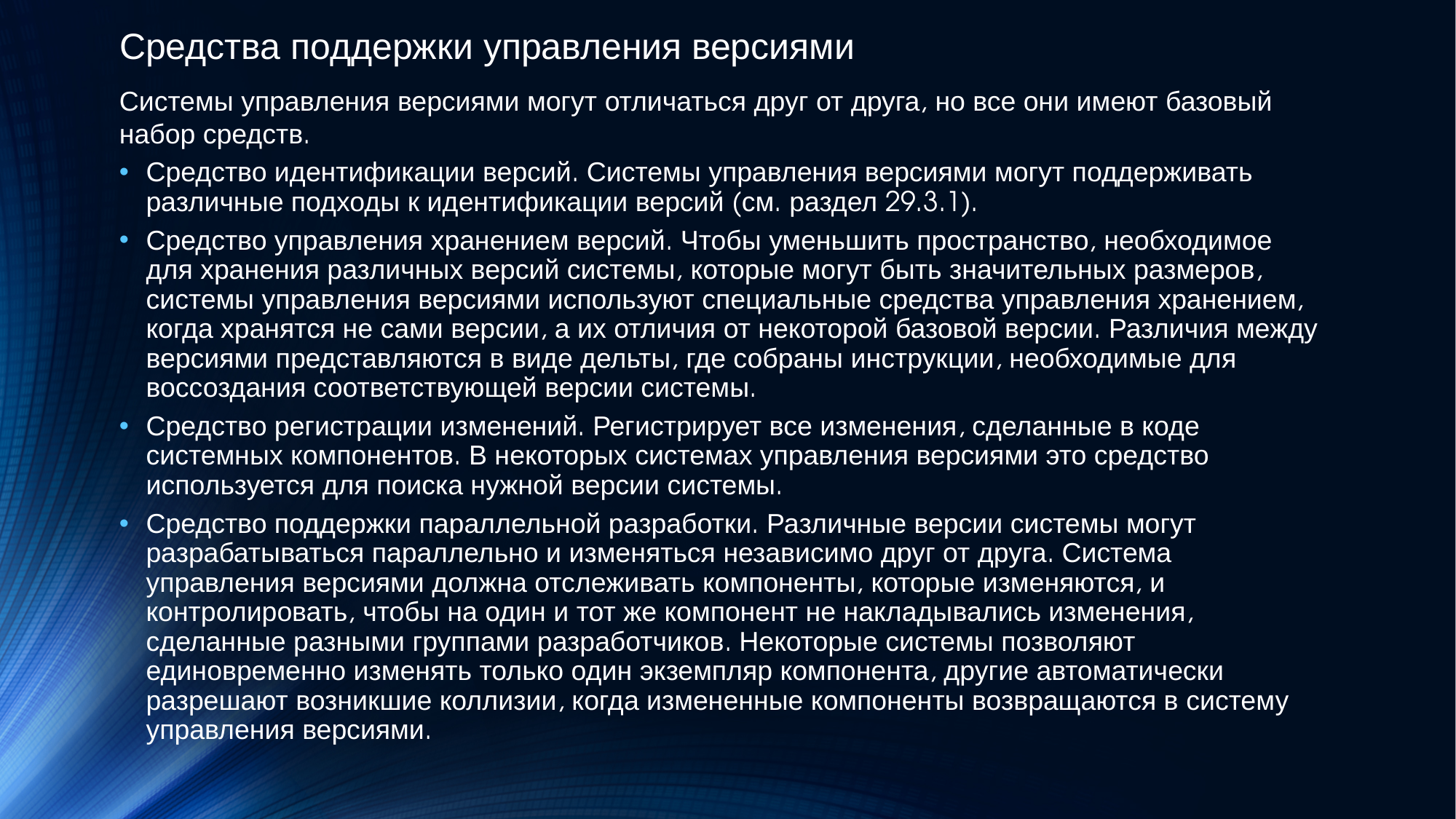

Средства поддержки управления версиями
Системы управления версиями могут отличаться друг от друга, но все они имеют базовый набор средств.
Средство идентификации версий. Системы управления версиями могут поддерживать различные подходы к идентификации версий (см. раздел 29.3.1).
Средство управления хранением версий. Чтобы уменьшить пространство, необходимое для хранения различных версий системы, которые могут быть значительных размеров, системы управления версиями используют специальные средства управления хранением, когда хранятся не сами версии, а их отличия от некоторой базовой версии. Различия между версиями представляются в виде дельты, где собраны инструкции, необходимые для воссоздания соответствующей версии системы.
Средство регистрации изменений. Регистрирует все изменения, сделанные в коде системных компонентов. В некоторых системах управления версиями это средство используется для поиска нужной версии системы.
Средство поддержки параллельной разработки. Различные версии системы могут разрабатываться параллельно и изменяться независимо друг от друга. Система управления версиями должна отслеживать компоненты, которые изменяются, и контролировать, чтобы на один и тот же компонент не накладывались изменения, сделанные разными группами разработчиков. Некоторые системы позволяют единовременно изменять только один экземпляр компонента, другие автоматически разрешают возникшие коллизии, когда измененные компоненты возвращаются в систему управления версиями.